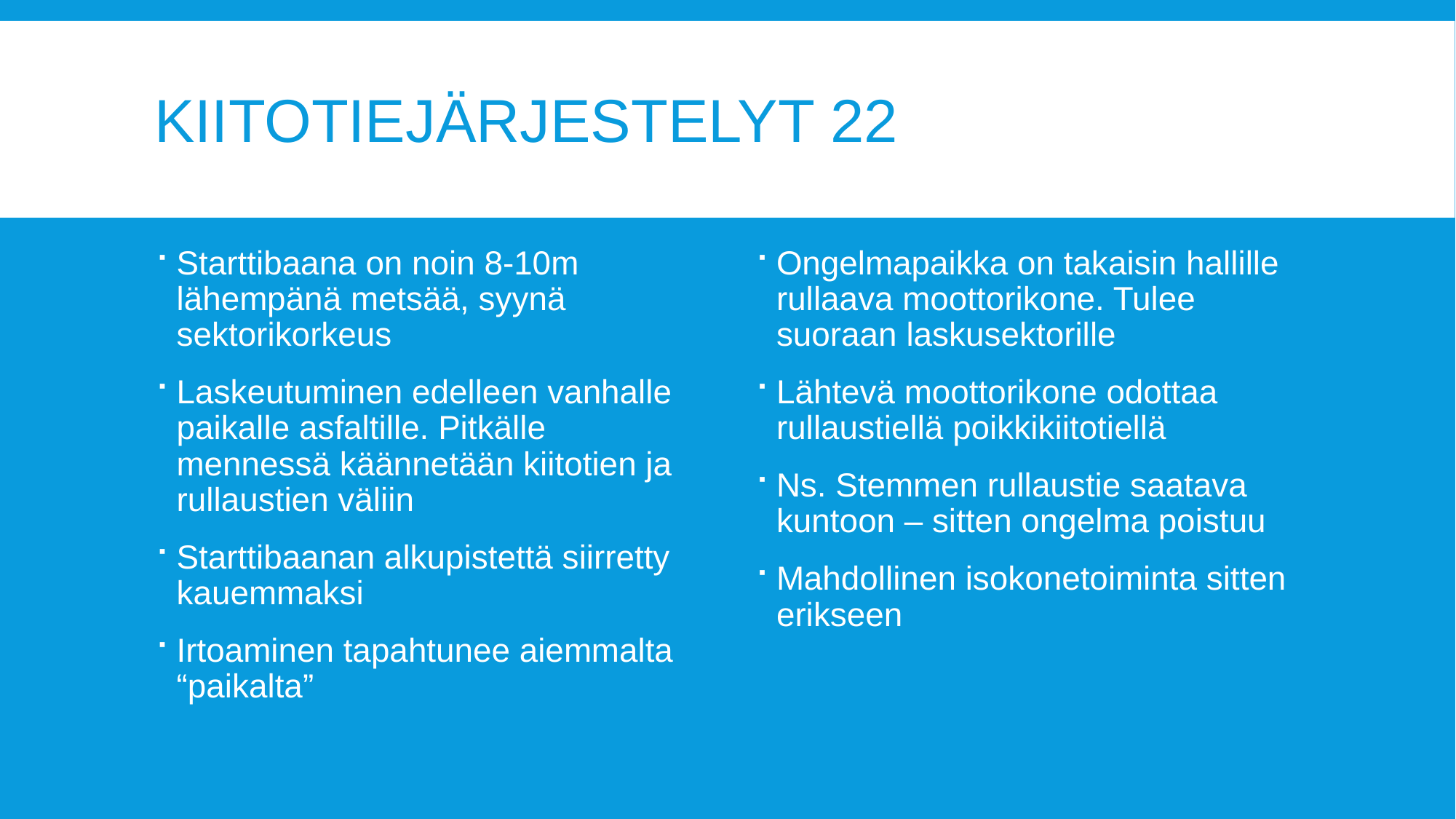

# Kiitotiejärjestelyt 22
Starttibaana on noin 8-10m lähempänä metsää, syynä sektorikorkeus
Laskeutuminen edelleen vanhalle paikalle asfaltille. Pitkälle mennessä käännetään kiitotien ja rullaustien väliin
Starttibaanan alkupistettä siirretty kauemmaksi
Irtoaminen tapahtunee aiemmalta “paikalta”

Ongelmapaikka on takaisin hallille rullaava moottorikone. Tulee suoraan laskusektorille
Lähtevä moottorikone odottaa rullaustiellä poikkikiitotiellä
Ns. Stemmen rullaustie saatava kuntoon – sitten ongelma poistuu
Mahdollinen isokonetoiminta sitten erikseen